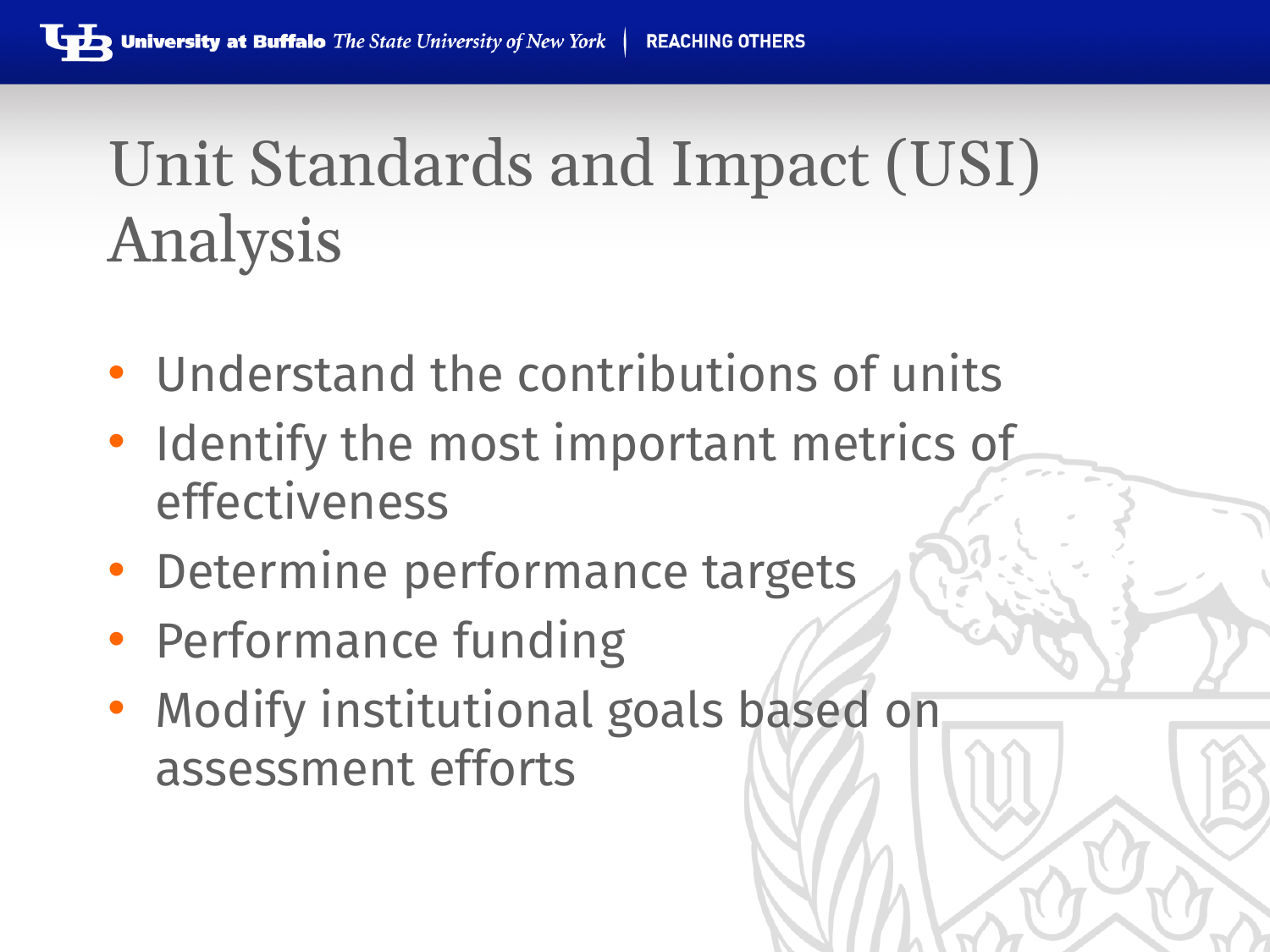

# Unit Standards and Impact (USI) Analysis

Understand the contributions of units
Identify the most important metrics of effectiveness
Determine performance targets
Performance funding
Modify institutional goals based on assessment efforts